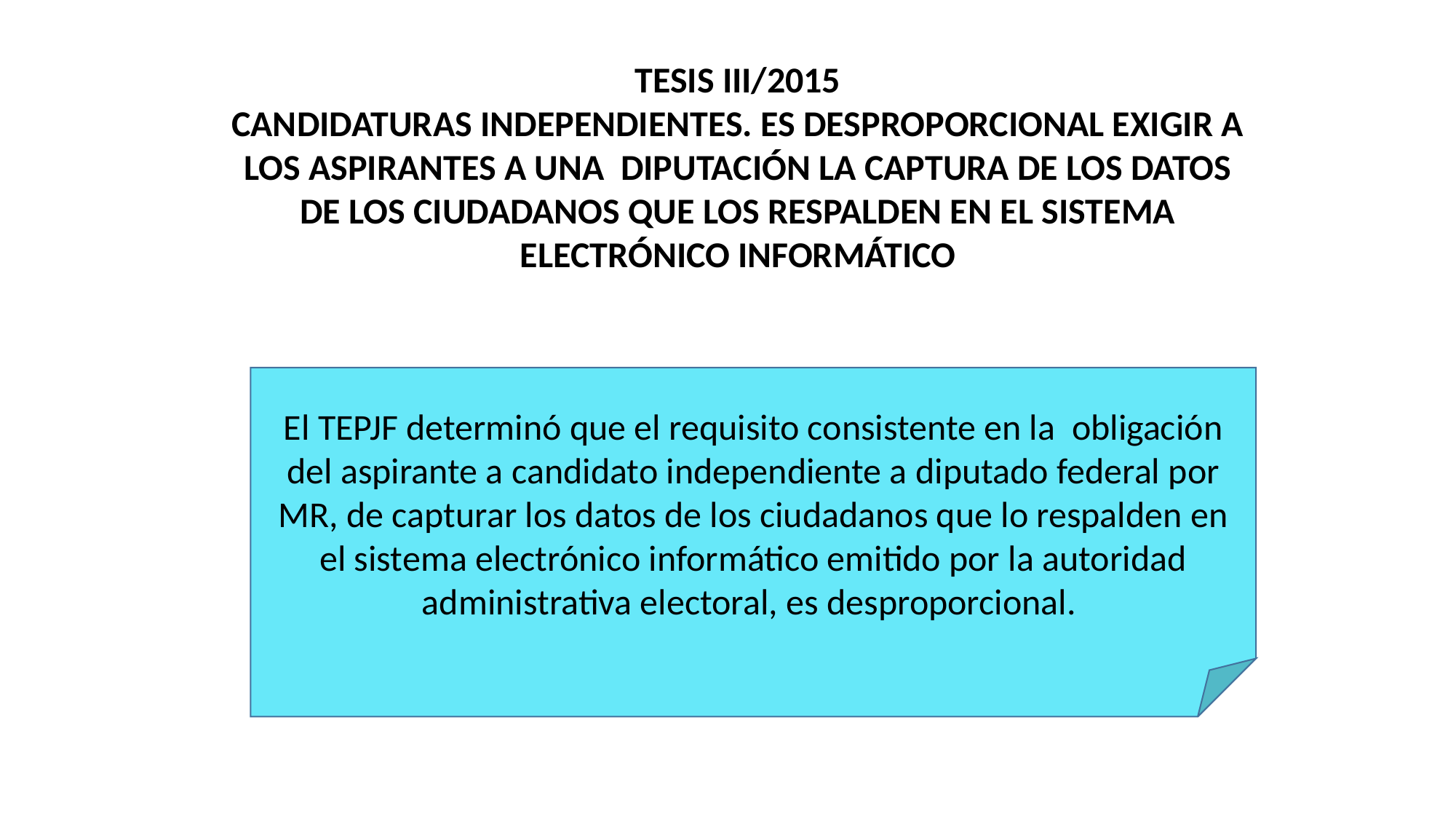

TESIS III/2015
CANDIDATURAS INDEPENDIENTES. ES DESPROPORCIONAL EXIGIR A LOS ASPIRANTES A UNA  DIPUTACIÓN LA CAPTURA DE LOS DATOS DE LOS CIUDADANOS QUE LOS RESPALDEN EN EL SISTEMA ELECTRÓNICO INFORMÁTICO
El TEPJF determinó que el requisito consistente en la  obligación del aspirante a candidato independiente a diputado federal por MR, de capturar los datos de los ciudadanos que lo respalden en el sistema electrónico informático emitido por la autoridad administrativa electoral, es desproporcional.